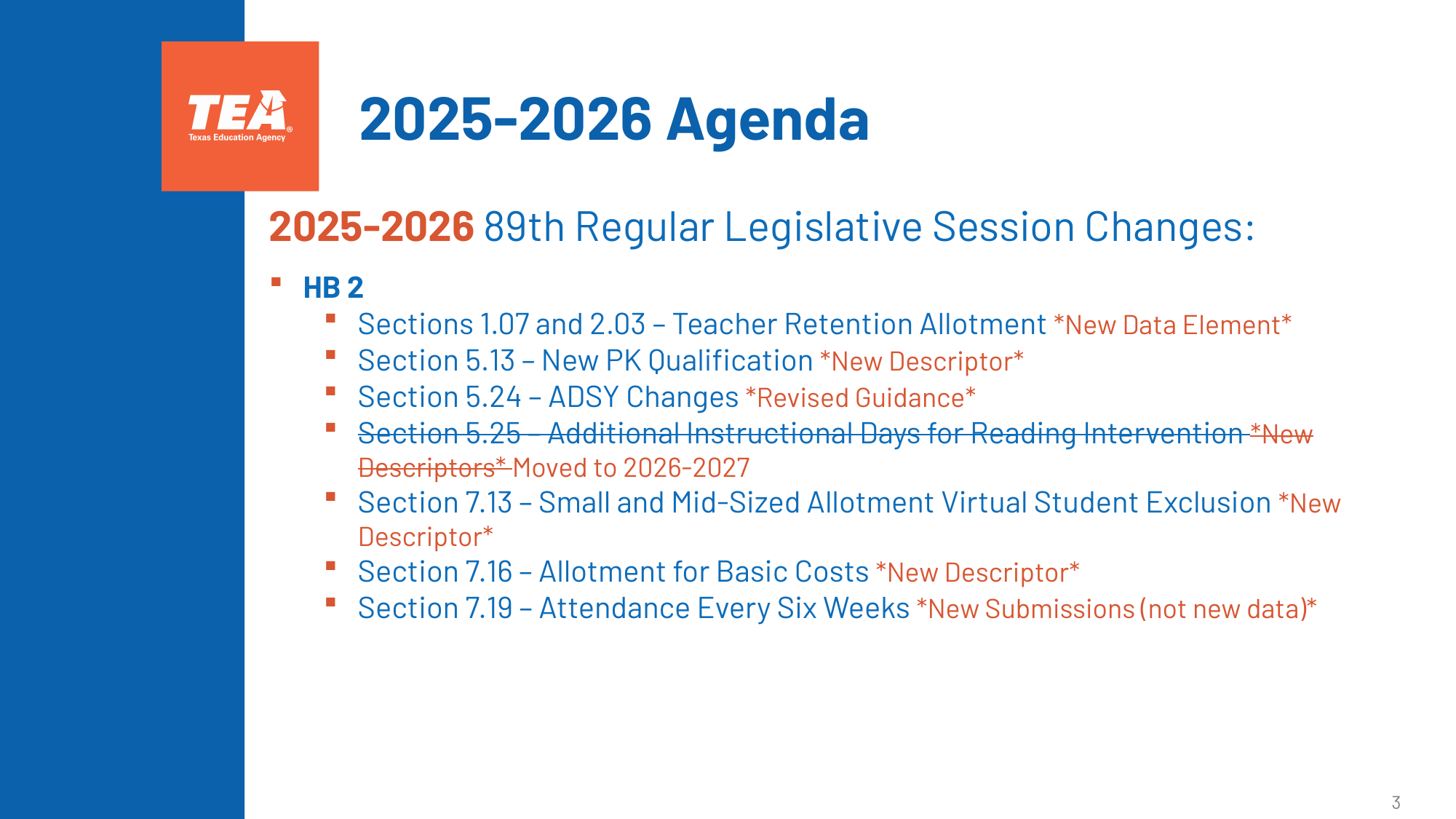

# 2025-2026 Agenda
2025-2026 89th Regular Legislative Session Changes:
HB 2
Sections 1.07 and 2.03 – Teacher Retention Allotment *New Data Element*
Section 5.13 – New PK Qualification *New Descriptor*
Section 5.24 – ADSY Changes *Revised Guidance*
Section 5.25 – Additional Instructional Days for Reading Intervention *New Descriptors* Moved to 2026-2027
Section 7.13 – Small and Mid-Sized Allotment Virtual Student Exclusion *New Descriptor*
Section 7.16 – Allotment for Basic Costs *New Descriptor*
Section 7.19 – Attendance Every Six Weeks *New Submissions (not new data)*
3